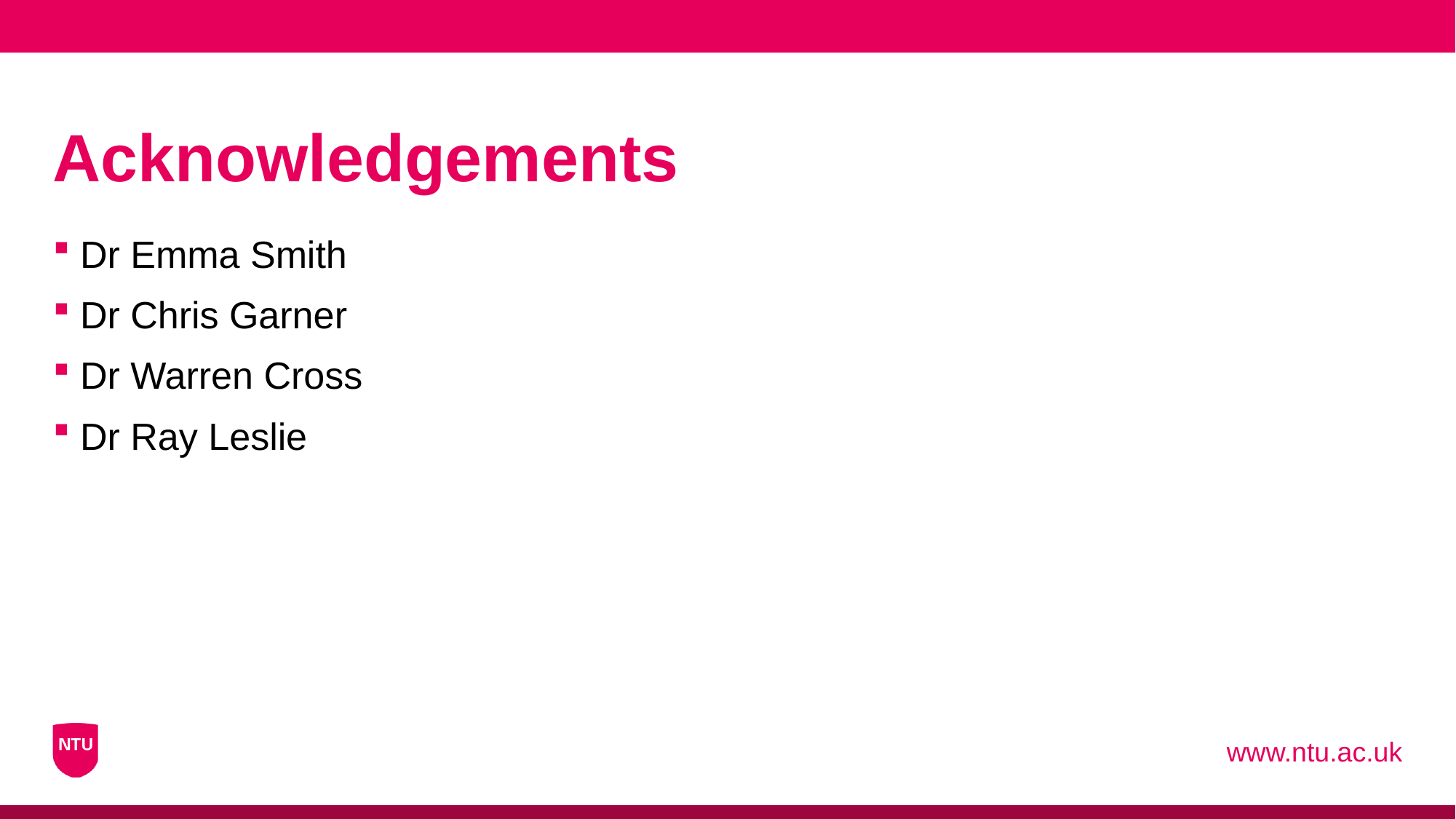

# Acknowledgements
Dr Emma Smith
Dr Chris Garner
Dr Warren Cross
Dr Ray Leslie
www.ntu.ac.uk